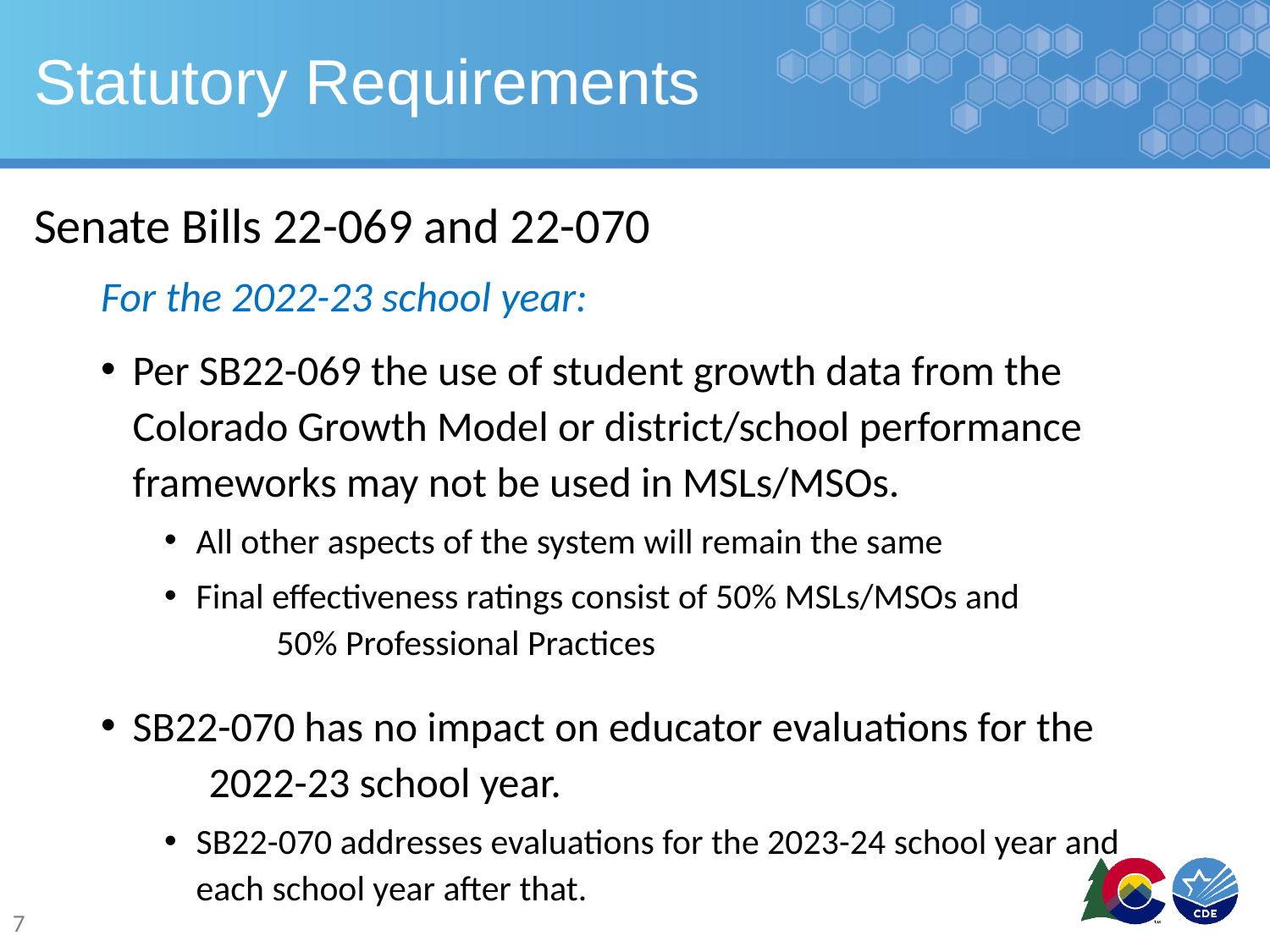

# Statutory Requirements
Senate Bills 22-069 and 22-070
For the 2022-23 school year:
Per SB22-069 the use of student growth data from the Colorado Growth Model or district/school performance frameworks may not be used in MSLs/MSOs.
All other aspects of the system will remain the same
Final effectiveness ratings consist of 50% MSLs/MSOs and                             50% Professional Practices
SB22-070 has no impact on educator evaluations for the                2022-23 school year.
SB22-070 addresses evaluations for the 2023-24 school year and each school year after that.

7